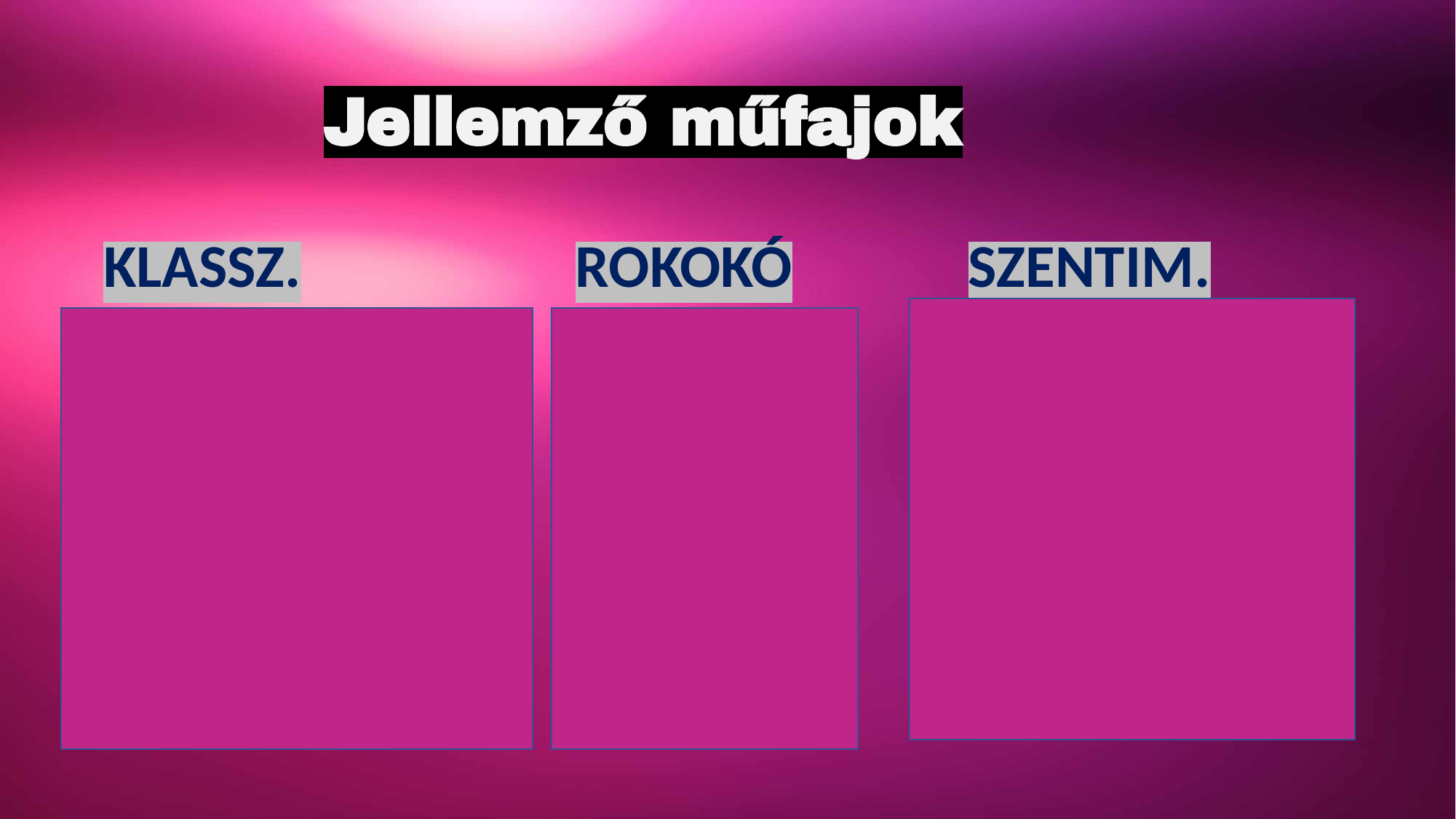

# Jellemző műfajok
KLASSZ.
komédia
nevelési regény
tanító költemények
ROKOKÓ
dal
SZENTIM.
levélregény
naplóregény
elégia